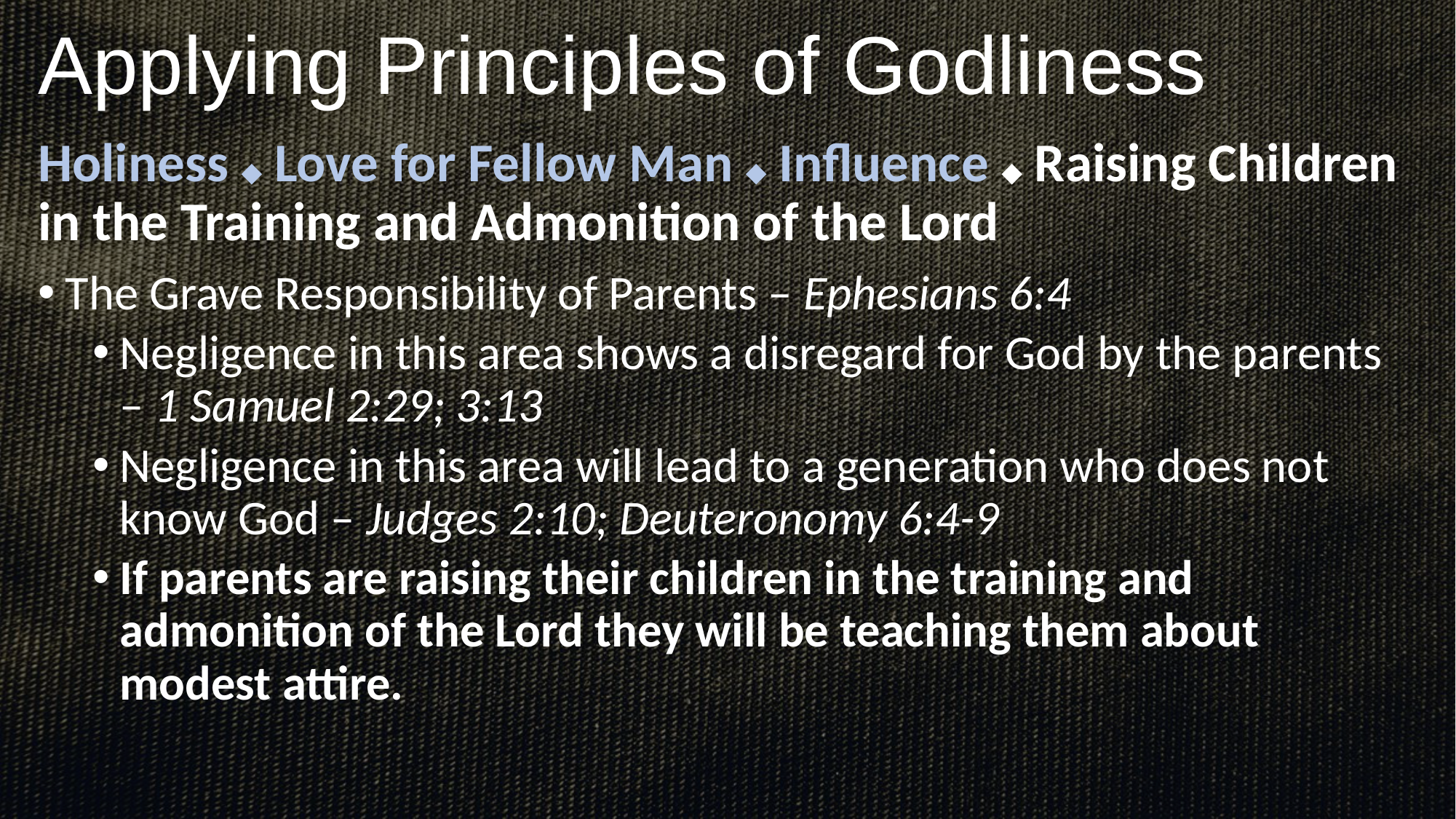

# Applying Principles of Godliness
Holiness ◆ Love for Fellow Man ◆ Influence ◆ Raising Children in the Training and Admonition of the Lord
The Grave Responsibility of Parents – Ephesians 6:4
Negligence in this area shows a disregard for God by the parents – 1 Samuel 2:29; 3:13
Negligence in this area will lead to a generation who does not know God – Judges 2:10; Deuteronomy 6:4-9
If parents are raising their children in the training and admonition of the Lord they will be teaching them about modest attire.